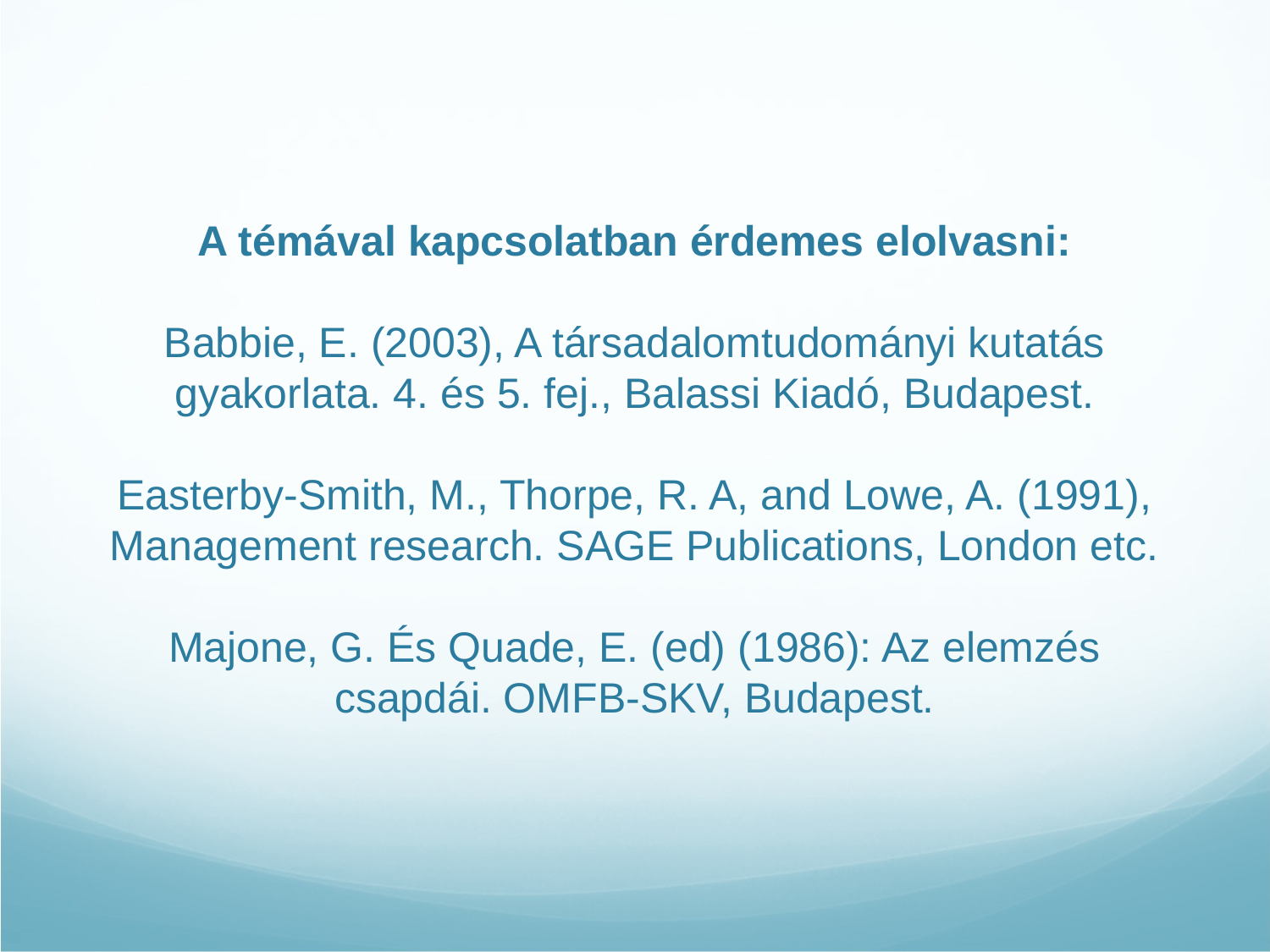

# A témával kapcsolatban érdemes elolvasni: Babbie, E. (2003), A társadalomtudományi kutatás gyakorlata. 4. és 5. fej., Balassi Kiadó, Budapest. Easterby-Smith, M., Thorpe, R. A, and Lowe, A. (1991), Management research. SAGE Publications, London etc. Majone, G. És Quade, E. (ed) (1986): Az elemzés csapdái. OMFB-SKV, Budapest.